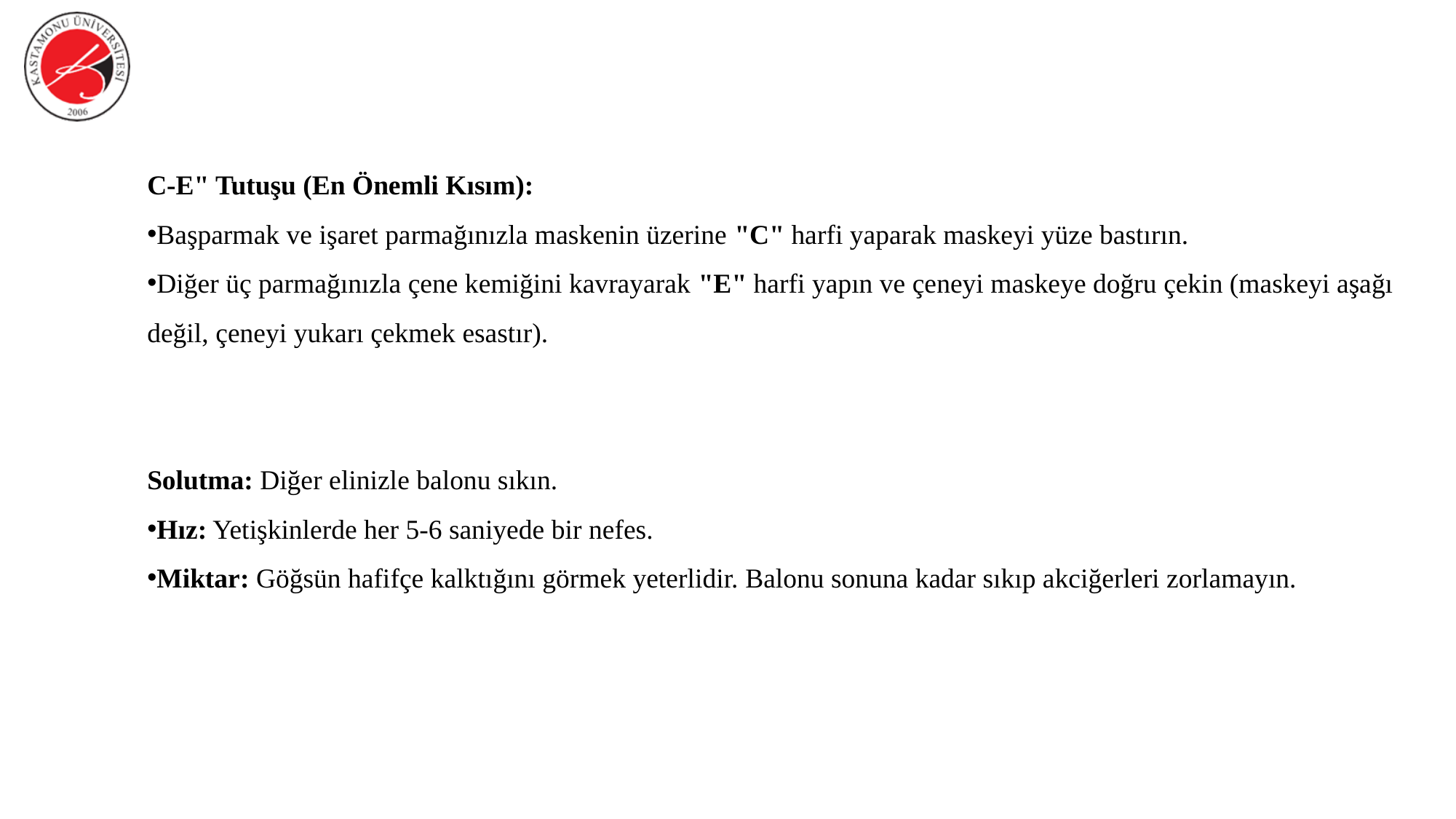

C-E" Tutuşu (En Önemli Kısım):
Başparmak ve işaret parmağınızla maskenin üzerine "C" harfi yaparak maskeyi yüze bastırın.
Diğer üç parmağınızla çene kemiğini kavrayarak "E" harfi yapın ve çeneyi maskeye doğru çekin (maskeyi aşağı değil, çeneyi yukarı çekmek esastır).

Solutma: Diğer elinizle balonu sıkın.
Hız: Yetişkinlerde her 5-6 saniyede bir nefes.
Miktar: Göğsün hafifçe kalktığını görmek yeterlidir. Balonu sonuna kadar sıkıp akciğerleri zorlamayın.